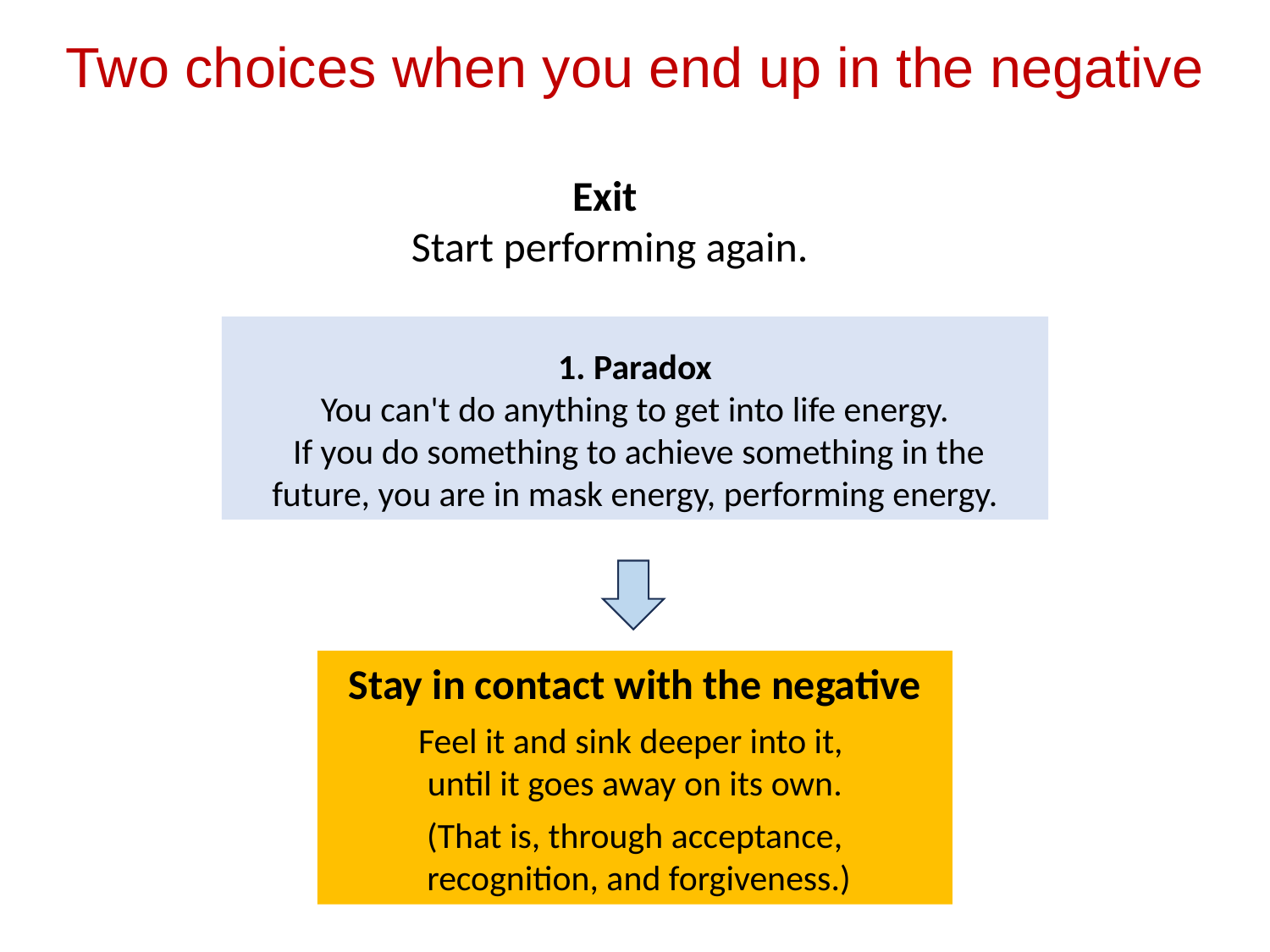

Two choices when you end up in the negative
Exit
Start performing again.
1. Paradox
You can't do anything to get into life energy.
 If you do something to achieve something in the future, you are in mask energy, performing energy.

Stay in contact with the negative
Feel it and sink deeper into it,
until it goes away on its own.
(That is, through acceptance,
 recognition, and forgiveness.)